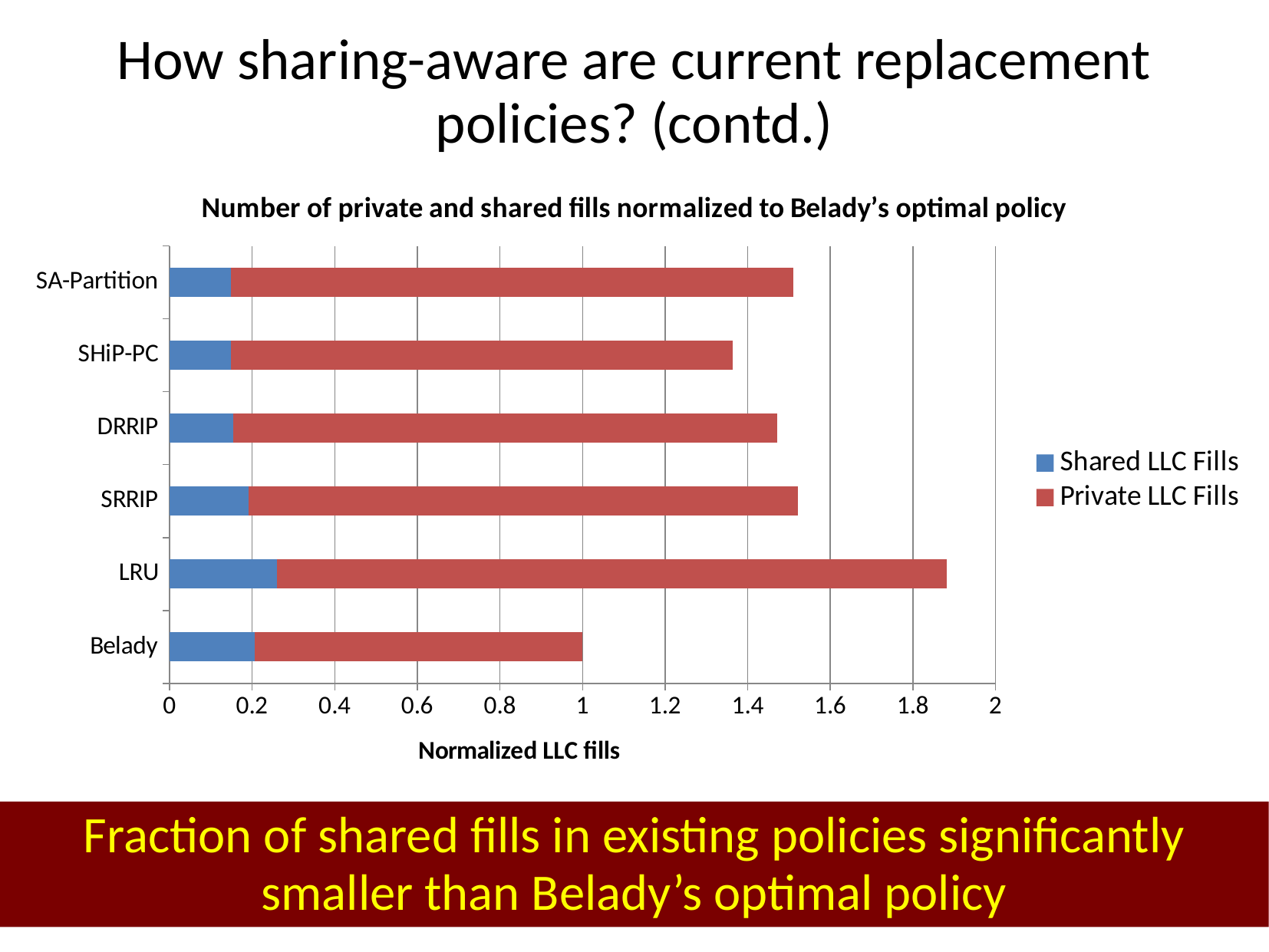

# How sharing-aware are current replacement policies? (contd.)

### Chart: Number of private and shared fills normalized to Belady’s optimal policy

| Category | Shared LLC Fills | Private LLC Fills |
|---|---|---|
| Belady | 0.2063265363266757 | 0.7936734636733243 |
| LRU | 0.2605057418042558 | 1.6214999557338634 |
| SRRIP | 0.19049237444285444 | 1.3303663718438266 |
| DRRIP | 0.15364490435854655 | 1.3170949142586816 |
| SHiP-PC | 0.14786328906651305 | 1.216470218077164 |
| SA-Partition | 0.14881783034196291 | 1.3616795015414476 |
Fraction of shared fills in existing policies significantly smaller than Belady’s optimal policy